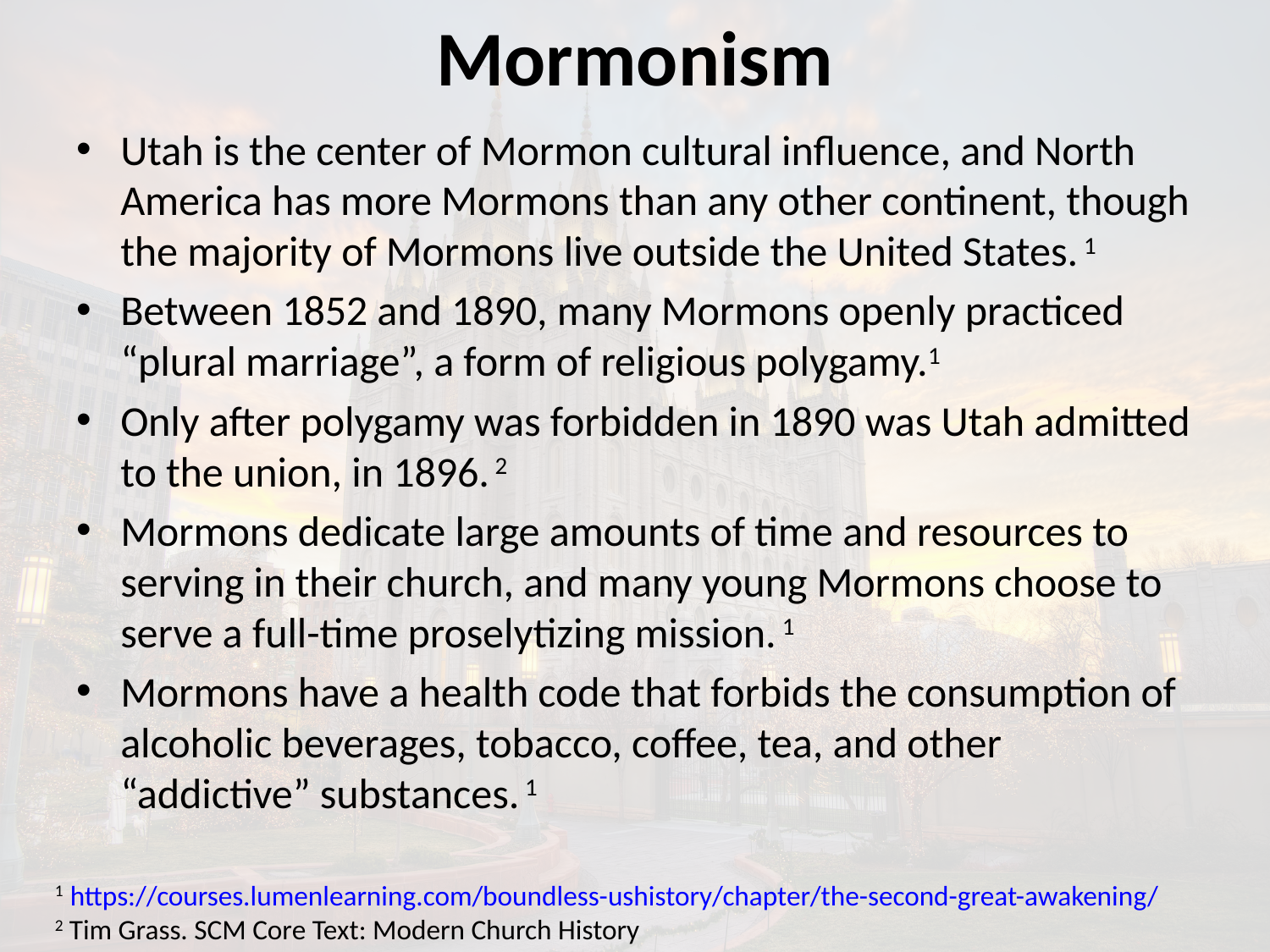

# Mormonism
Utah is the center of Mormon cultural influence, and North America has more Mormons than any other continent, though the majority of Mormons live outside the United States. 1
Between 1852 and 1890, many Mormons openly practiced “plural marriage”, a form of religious polygamy.1
Only after polygamy was forbidden in 1890 was Utah admitted to the union, in 1896. 2
Mormons dedicate large amounts of time and resources to serving in their church, and many young Mormons choose to serve a full-time proselytizing mission. 1
Mormons have a health code that forbids the consumption of alcoholic beverages, tobacco, coffee, tea, and other “addictive” substances. 1
1  https://courses.lumenlearning.com/boundless-ushistory/chapter/the-second-great-awakening/
2 Tim Grass. SCM Core Text: Modern Church History